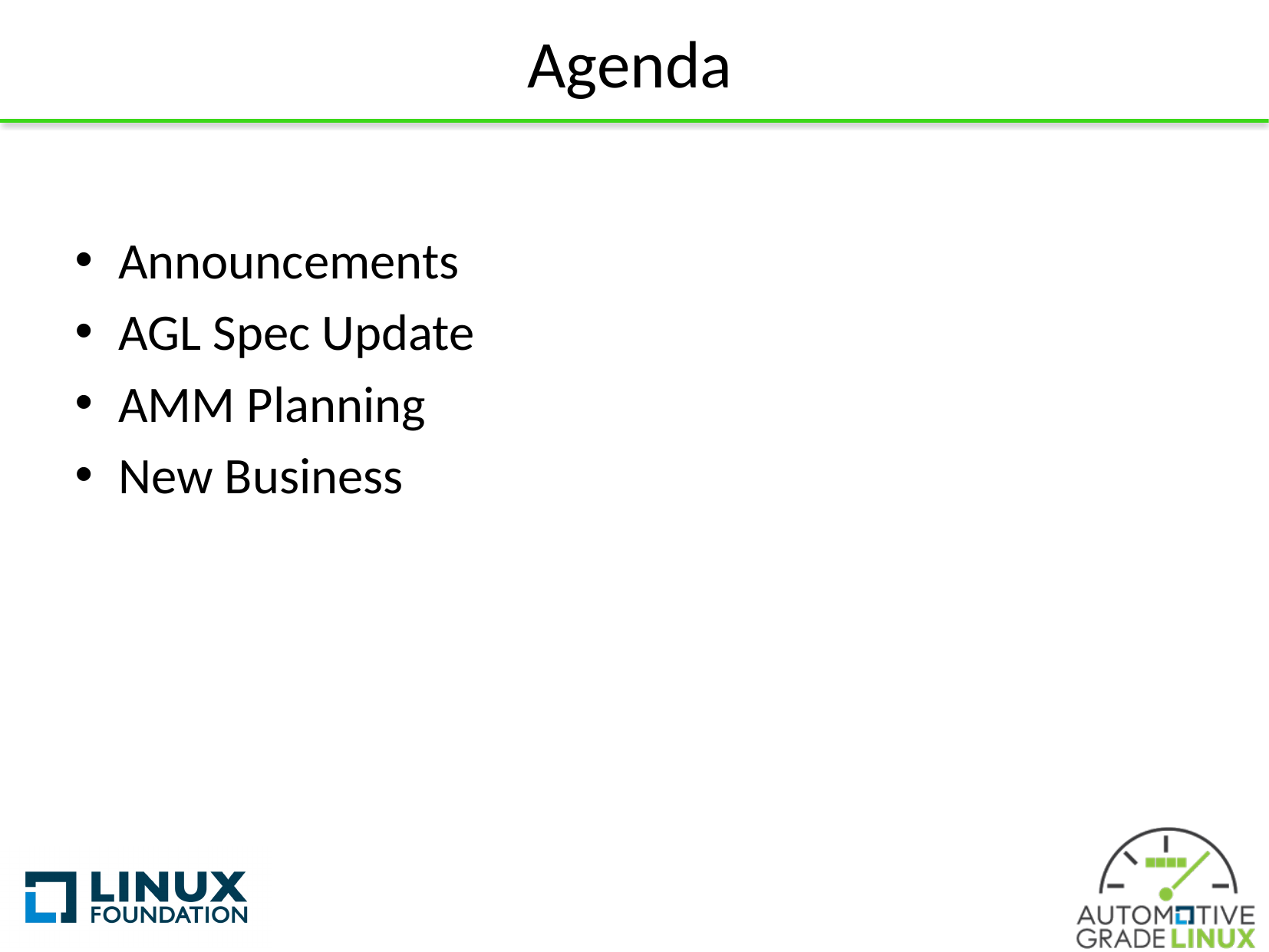

# Agenda
Announcements
AGL Spec Update
AMM Planning
New Business